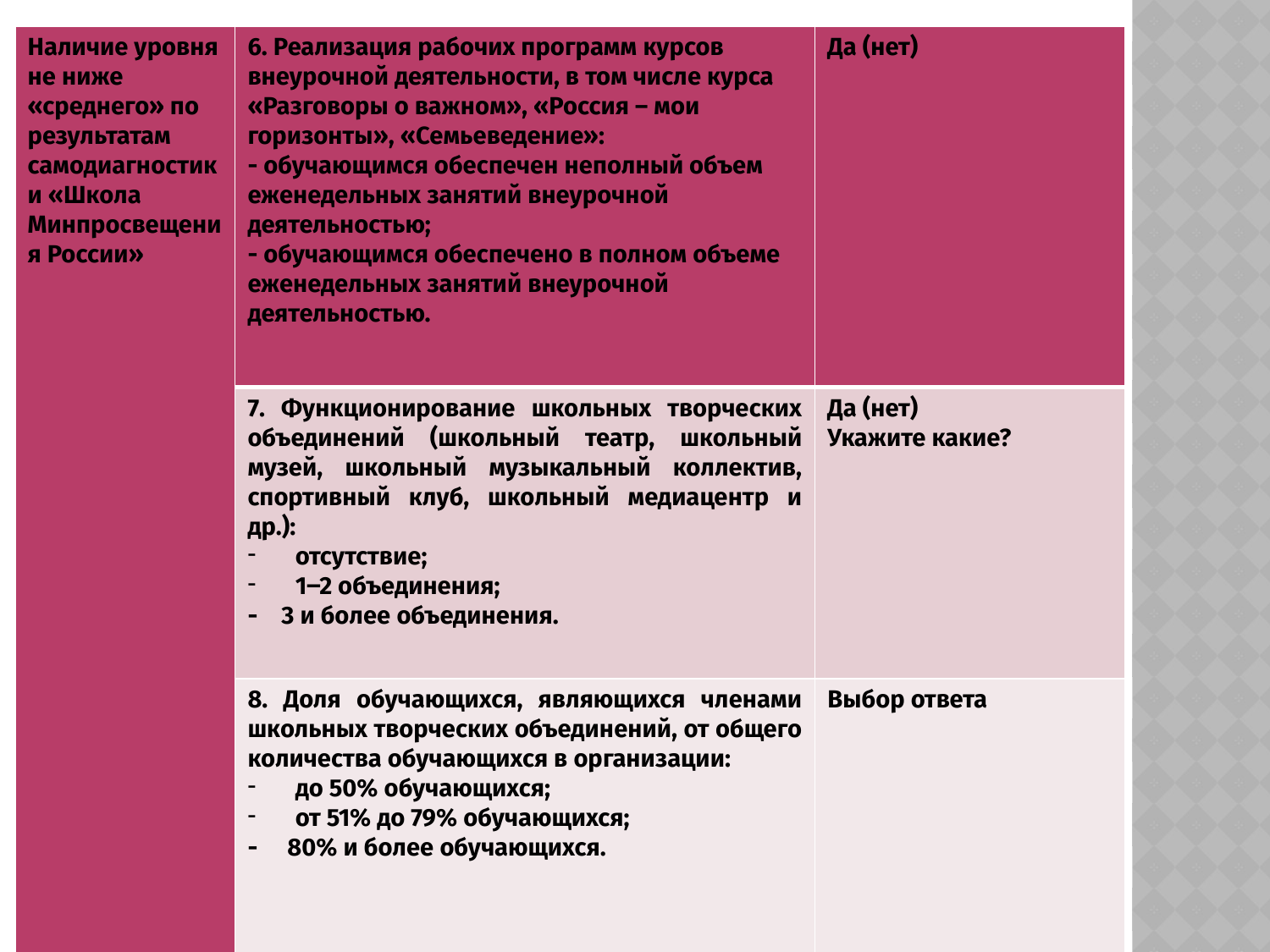

| Наличие уровня не ниже «среднего» по результатам самодиагностики «Школа Минпросвещения России» | 6. Реализация рабочих программ курсов внеурочной деятельности, в том числе курса «Разговоры о важном», «Россия – мои горизонты», «Семьеведение»: - обучающимся обеспечен неполный объем еженедельных занятий внеурочной деятельностью; - обучающимся обеспечено в полном объеме еженедельных занятий внеурочной деятельностью. | Да (нет) |
| --- | --- | --- |
|  | 7. Функционирование школьных творческих объединений (школьный театр, школьный музей, школьный музыкальный коллектив, спортивный клуб, школьный медиацентр и др.): отсутствие; 1‒2 объединения; - 3 и более объединения. | Да (нет) Укажите какие? |
|  | 8. Доля обучающихся, являющихся членами школьных творческих объединений, от общего количества обучающихся в организации: до 50% обучающихся; от 51% до 79% обучающихся; - 80% и более обучающихся. | Выбор ответа |